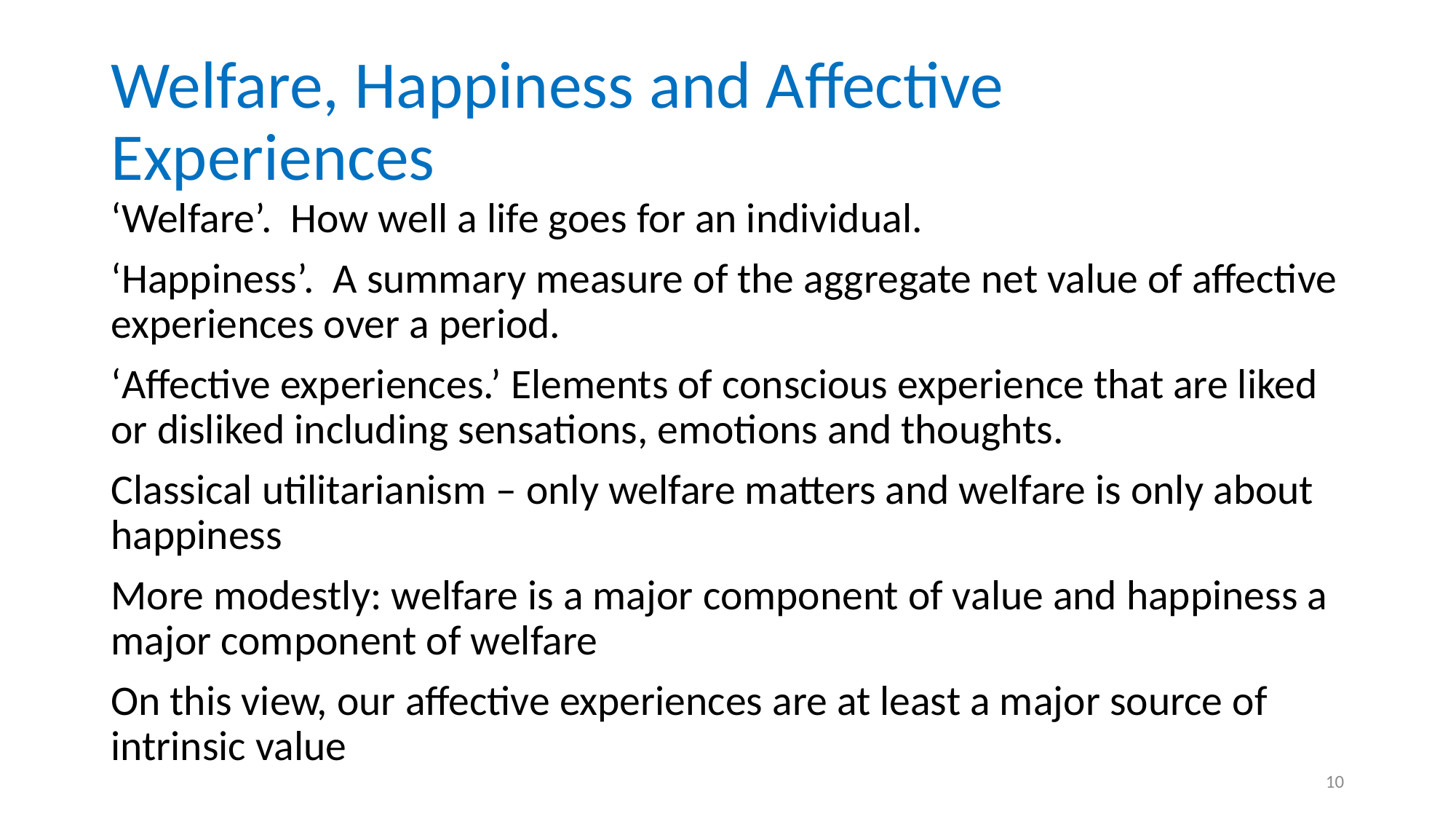

# Welfare, Happiness and Affective Experiences
‘Welfare’.  How well a life goes for an individual.
‘Happiness’.  A summary measure of the aggregate net value of affective experiences over a period.
‘Affective experiences.’ Elements of conscious experience that are liked or disliked including sensations, emotions and thoughts.
Classical utilitarianism – only welfare matters and welfare is only about happiness
More modestly: welfare is a major component of value and happiness a major component of welfare
On this view, our affective experiences are at least a major source of intrinsic value
10